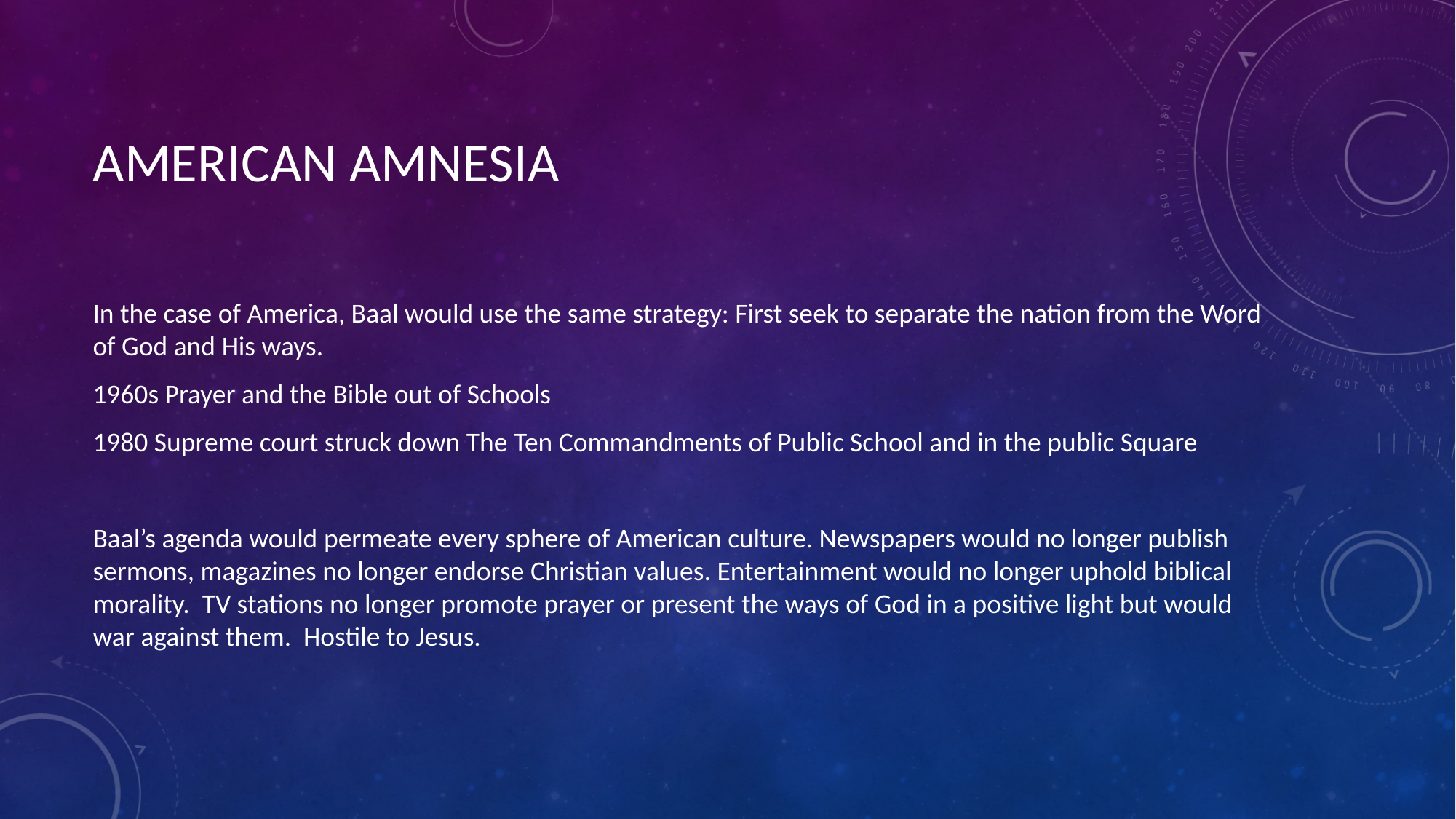

# American Amnesia
In the case of America, Baal would use the same strategy: First seek to separate the nation from the Word of God and His ways.
1960s Prayer and the Bible out of Schools
1980 Supreme court struck down The Ten Commandments of Public School and in the public Square

Baal’s agenda would permeate every sphere of American culture. Newspapers would no longer publish sermons, magazines no longer endorse Christian values. Entertainment would no longer uphold biblical morality.  TV stations no longer promote prayer or present the ways of God in a positive light but would war against them.  Hostile to Jesus.